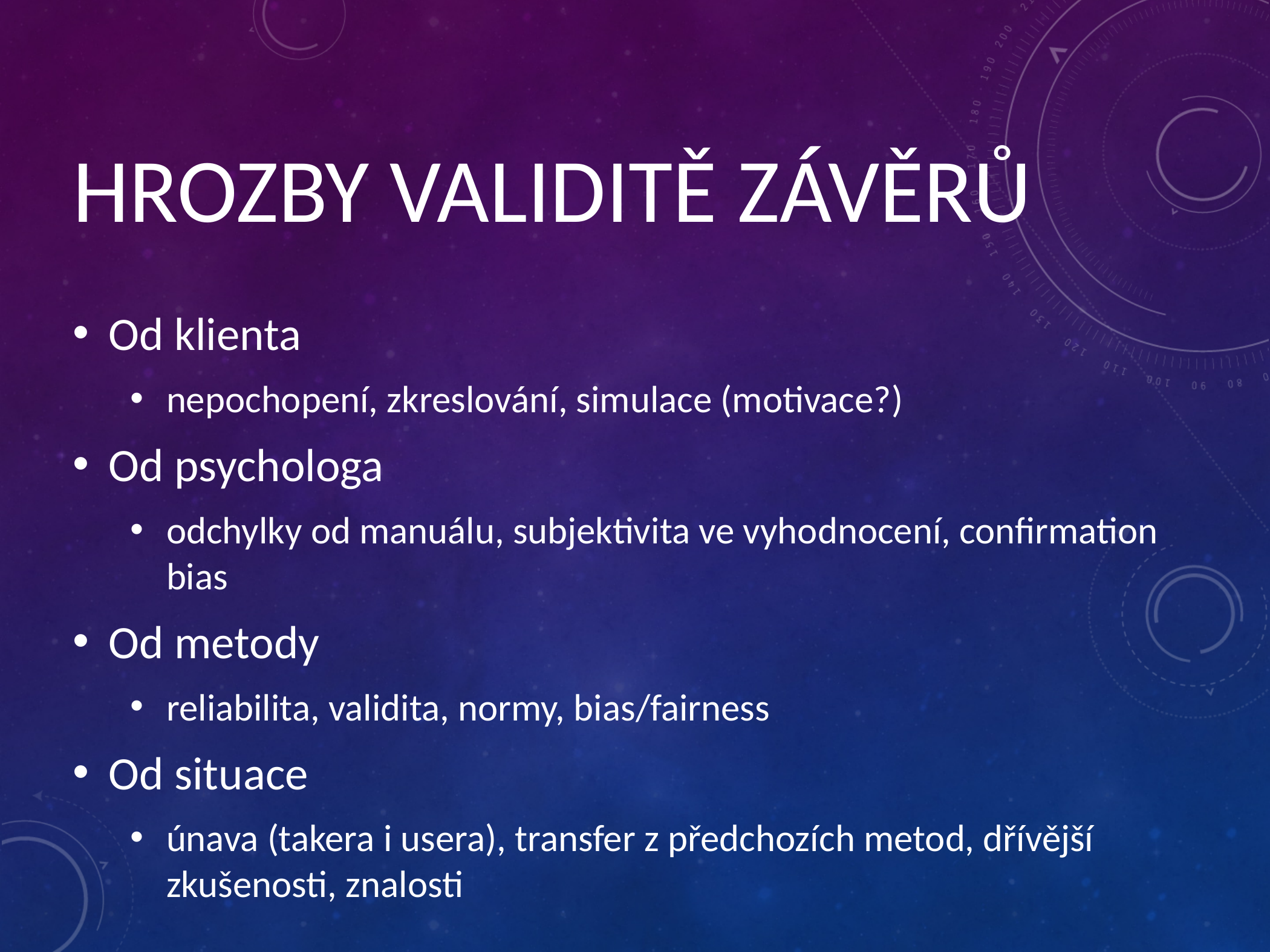

# HROZBY VALIDITĚ ZÁVĚRŮ
Od klienta
nepochopení, zkreslování, simulace (motivace?)
Od psychologa
odchylky od manuálu, subjektivita ve vyhodnocení, confirmation bias
Od metody
reliabilita, validita, normy, bias/fairness
Od situace
únava (takera i usera), transfer z předchozích metod, dřívější zkušenosti, znalosti